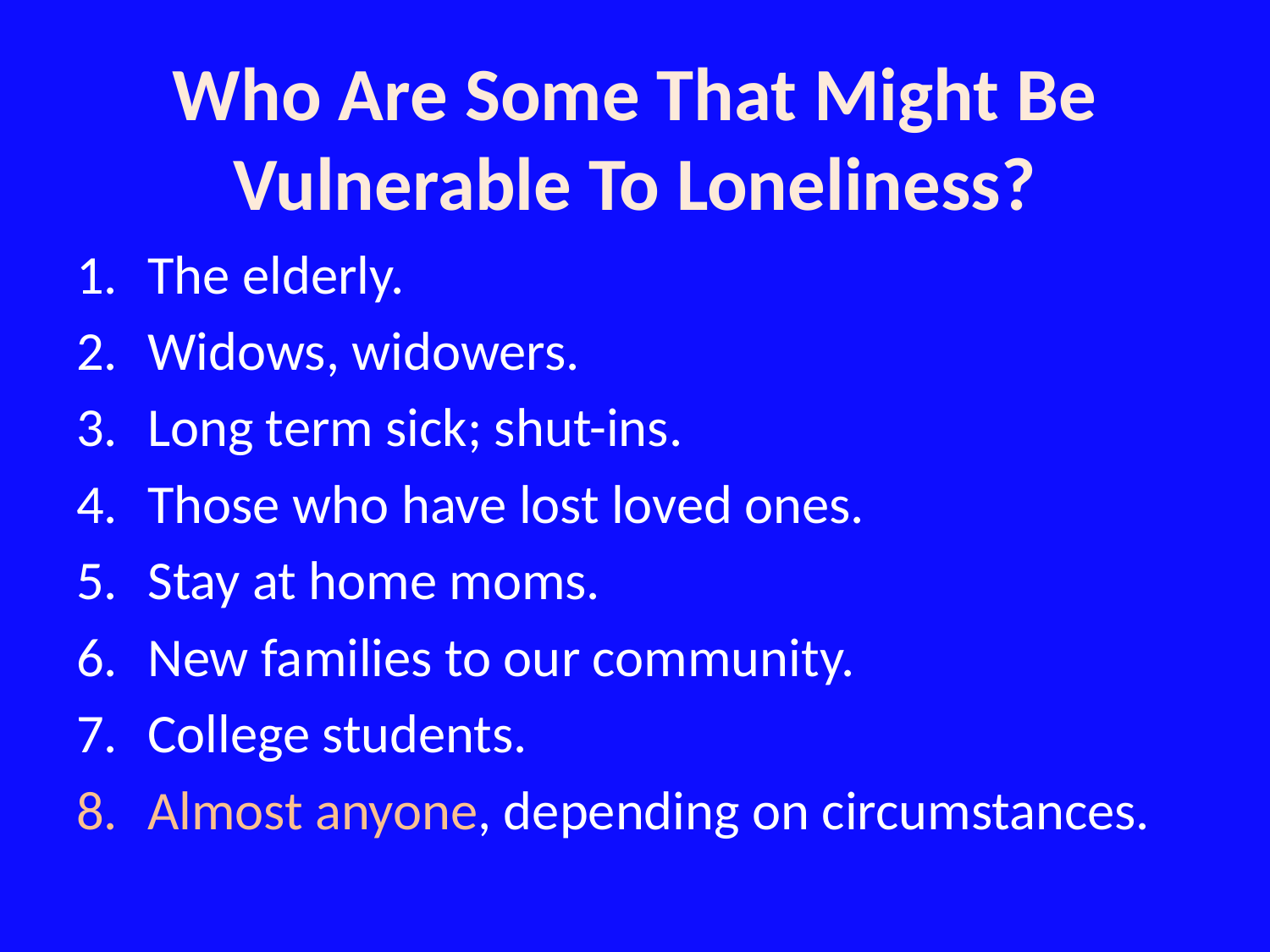

# Who Are Some That Might Be Vulnerable To Loneliness?
The elderly.
Widows, widowers.
Long term sick; shut-ins.
Those who have lost loved ones.
Stay at home moms.
New families to our community.
College students.
Almost anyone, depending on circumstances.